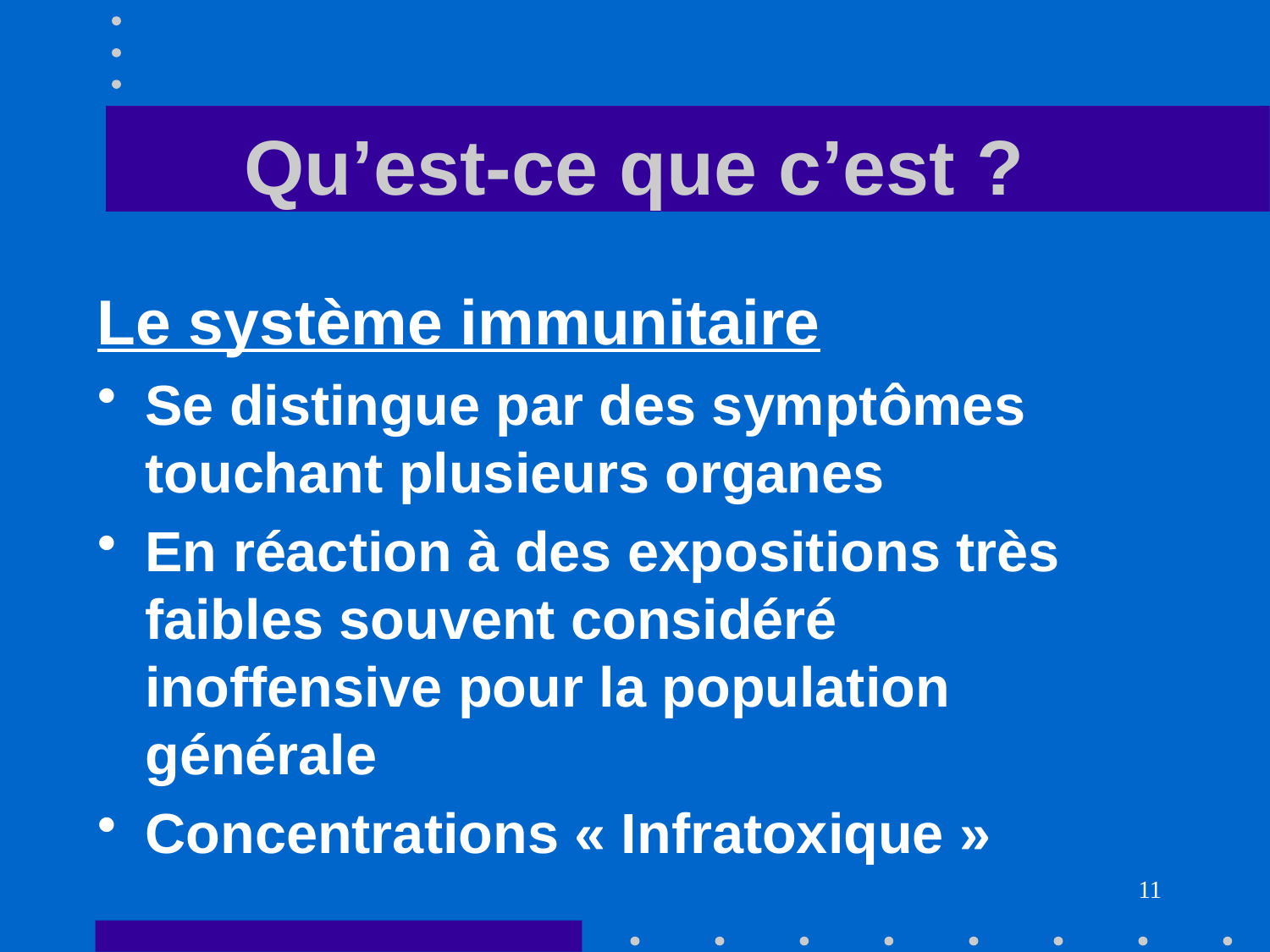

# Qu’est-ce que c’est ?
Le système immunitaire
Se distingue par des symptômes touchant plusieurs organes
En réaction à des expositions très faibles souvent considéré inoffensive pour la population générale
Concentrations « Infratoxique »
11